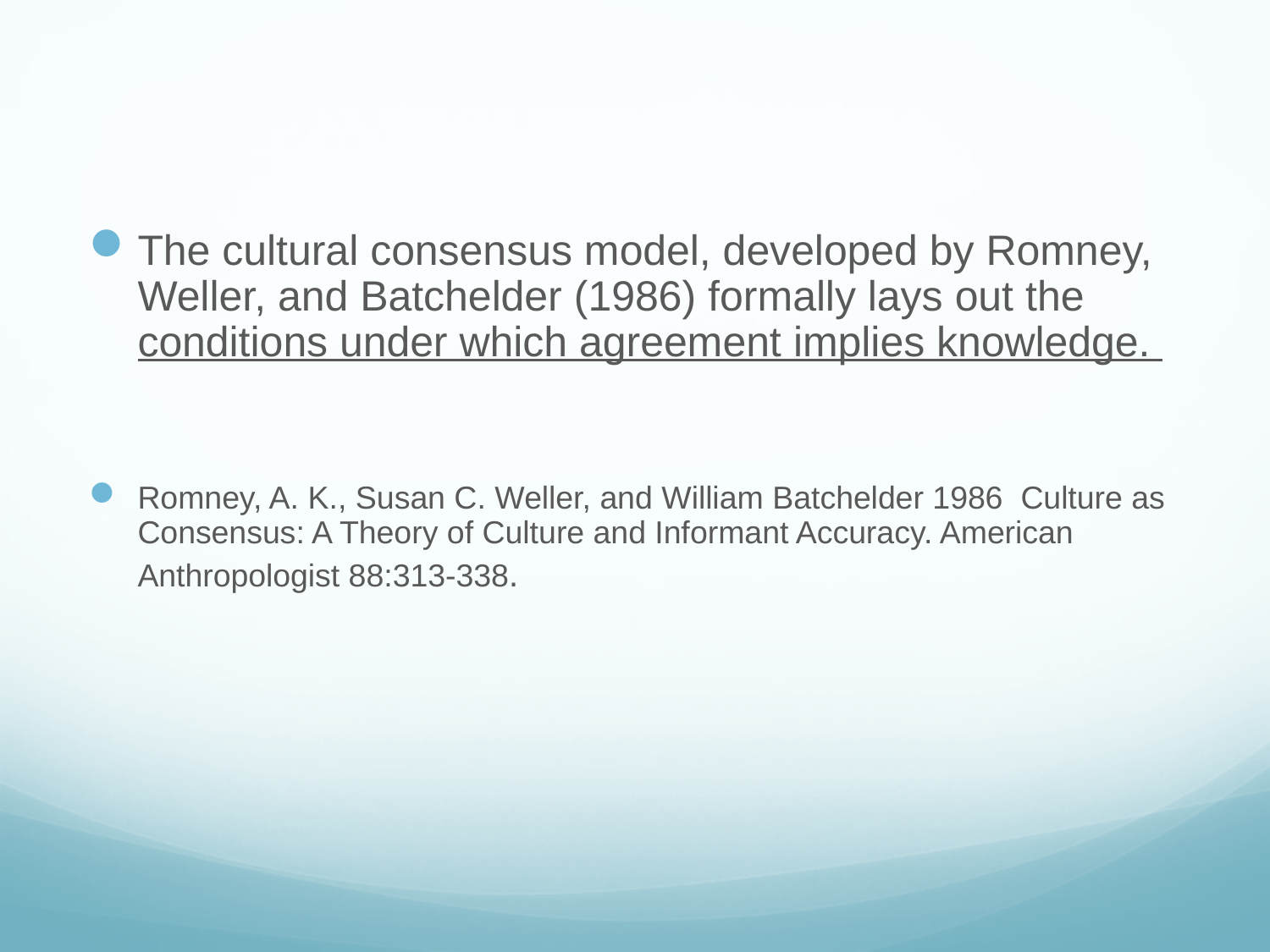

#
The cultural consensus model, developed by Romney, Weller, and Batchelder (1986) formally lays out the conditions under which agreement implies knowledge.

Romney, A. K., Susan C. Weller, and William Batchelder 1986  Culture as Consensus: A Theory of Culture and Informant Accuracy. American Anthropologist 88:313-338.